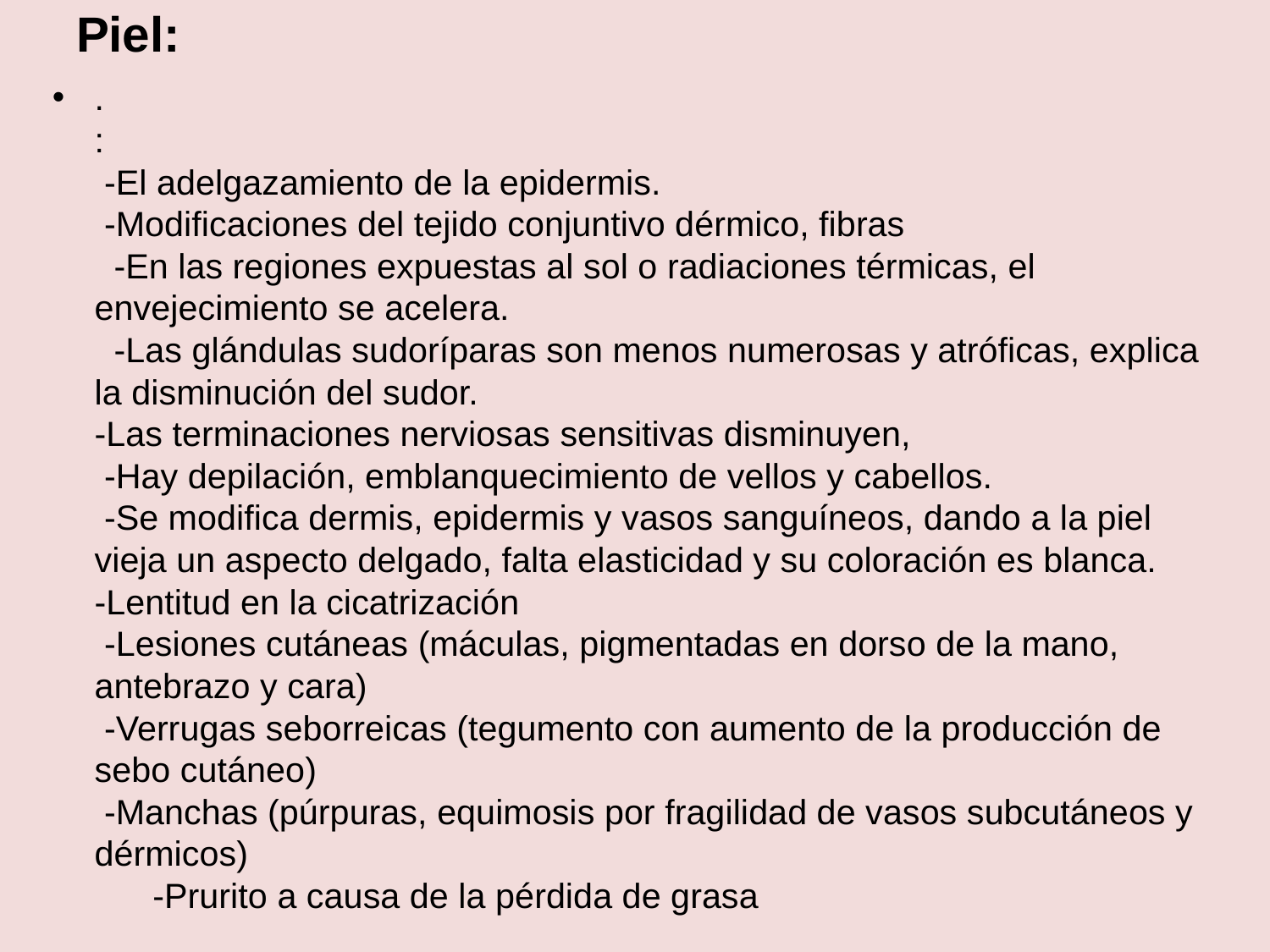

# Piel:
. 
:
 -El adelgazamiento de la epidermis.
 -Modificaciones del tejido conjuntivo dérmico, fibras
  -En las regiones expuestas al sol o radiaciones térmicas, el envejecimiento se acelera.
  -Las glándulas sudoríparas son menos numerosas y atróficas, explica la disminución del sudor.
-Las terminaciones nerviosas sensitivas disminuyen,
 -Hay depilación, emblanquecimiento de vellos y cabellos.
 -Se modifica dermis, epidermis y vasos sanguíneos, dando a la piel vieja un aspecto delgado, falta elasticidad y su coloración es blanca.
-Lentitud en la cicatrización
 -Lesiones cutáneas (máculas, pigmentadas en dorso de la mano, antebrazo y cara)
 -Verrugas seborreicas (tegumento con aumento de la producción de sebo cutáneo)
 -Manchas (púrpuras, equimosis por fragilidad de vasos subcutáneos y dérmicos)
      -Prurito a causa de la pérdida de grasa